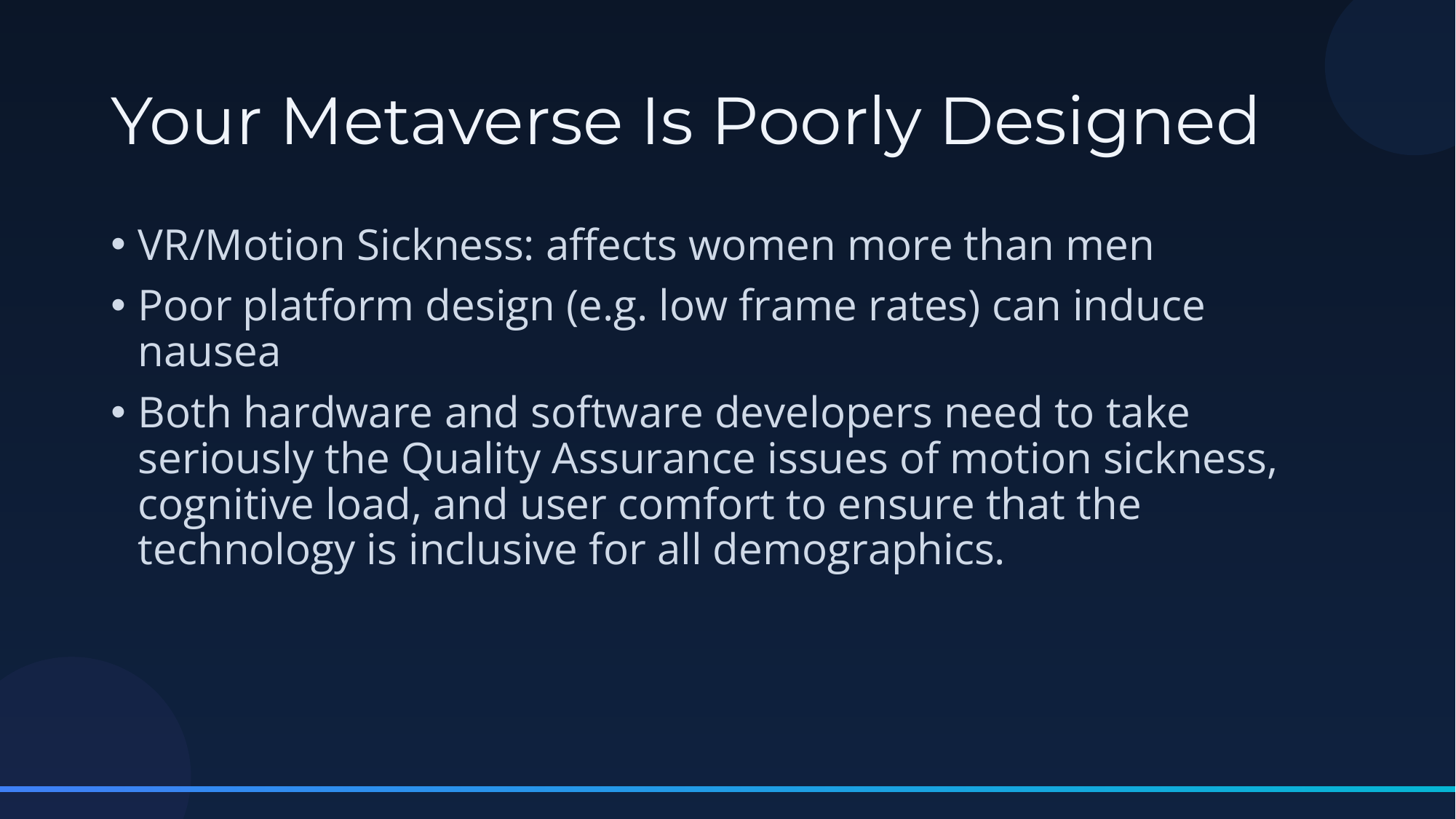

# Your Metaverse Is Poorly Designed
VR/Motion Sickness: affects women more than men
Poor platform design (e.g. low frame rates) can induce nausea
Both hardware and software developers need to take seriously the Quality Assurance issues of motion sickness, cognitive load, and user comfort to ensure that the technology is inclusive for all demographics.